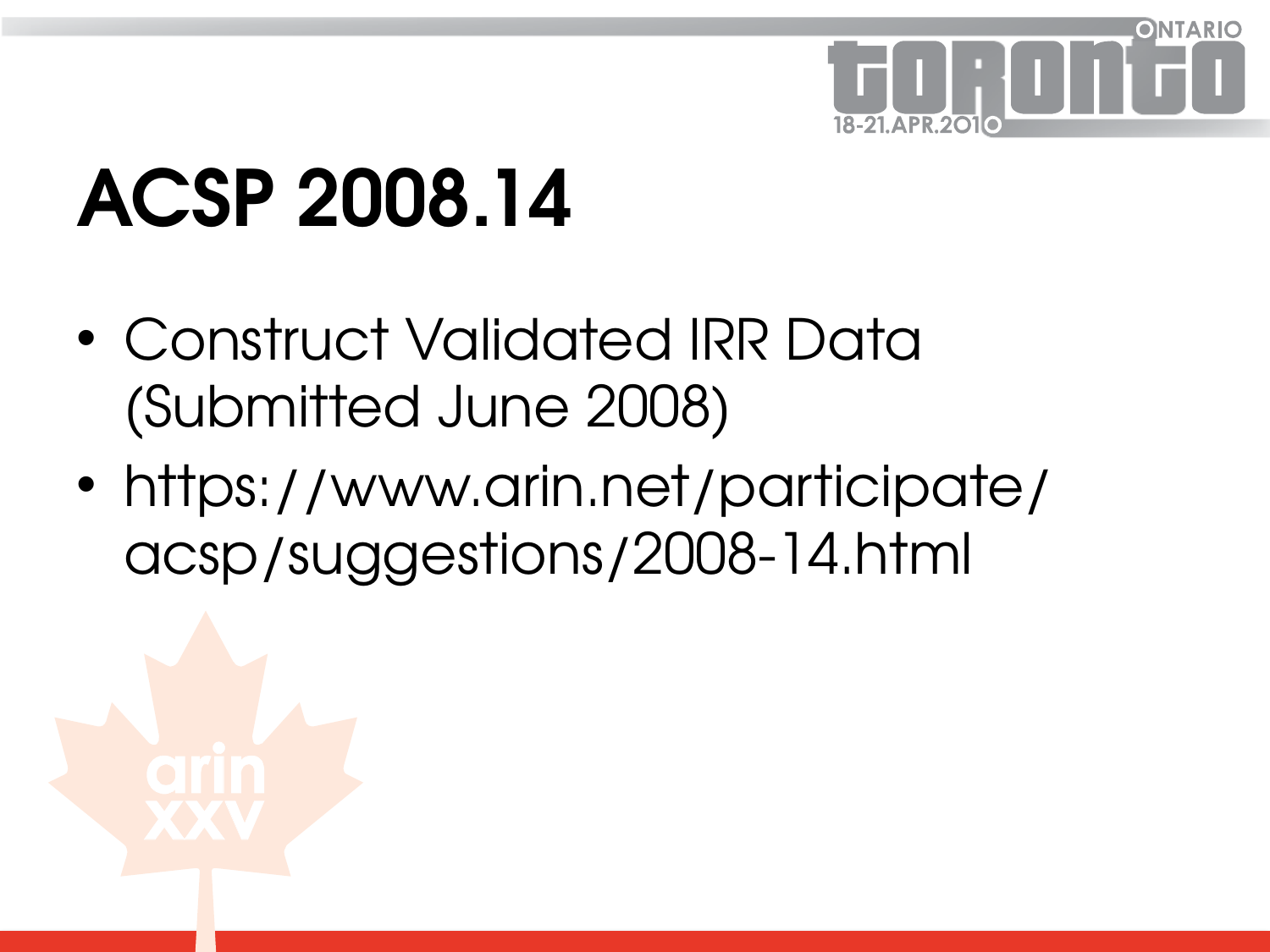

# ACSP 2008.14
Construct Validated IRR Data (Submitted June 2008)
https://www.arin.net/participate/acsp/suggestions/2008-14.html